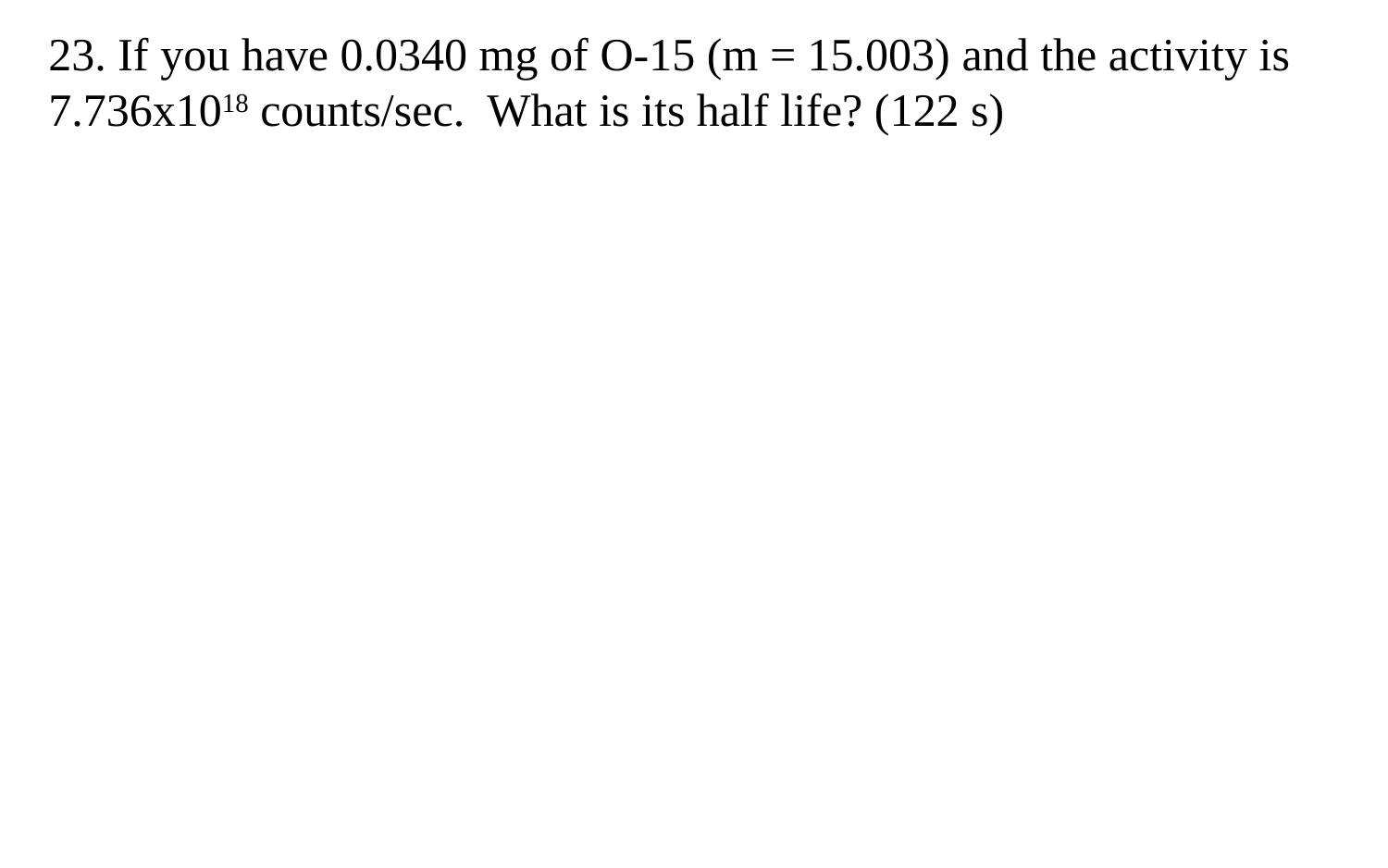

23. If you have 0.0340 mg of O-15 (m = 15.003) and the activity is 7.736x1018 counts/sec.  What is its half life? (122 s)